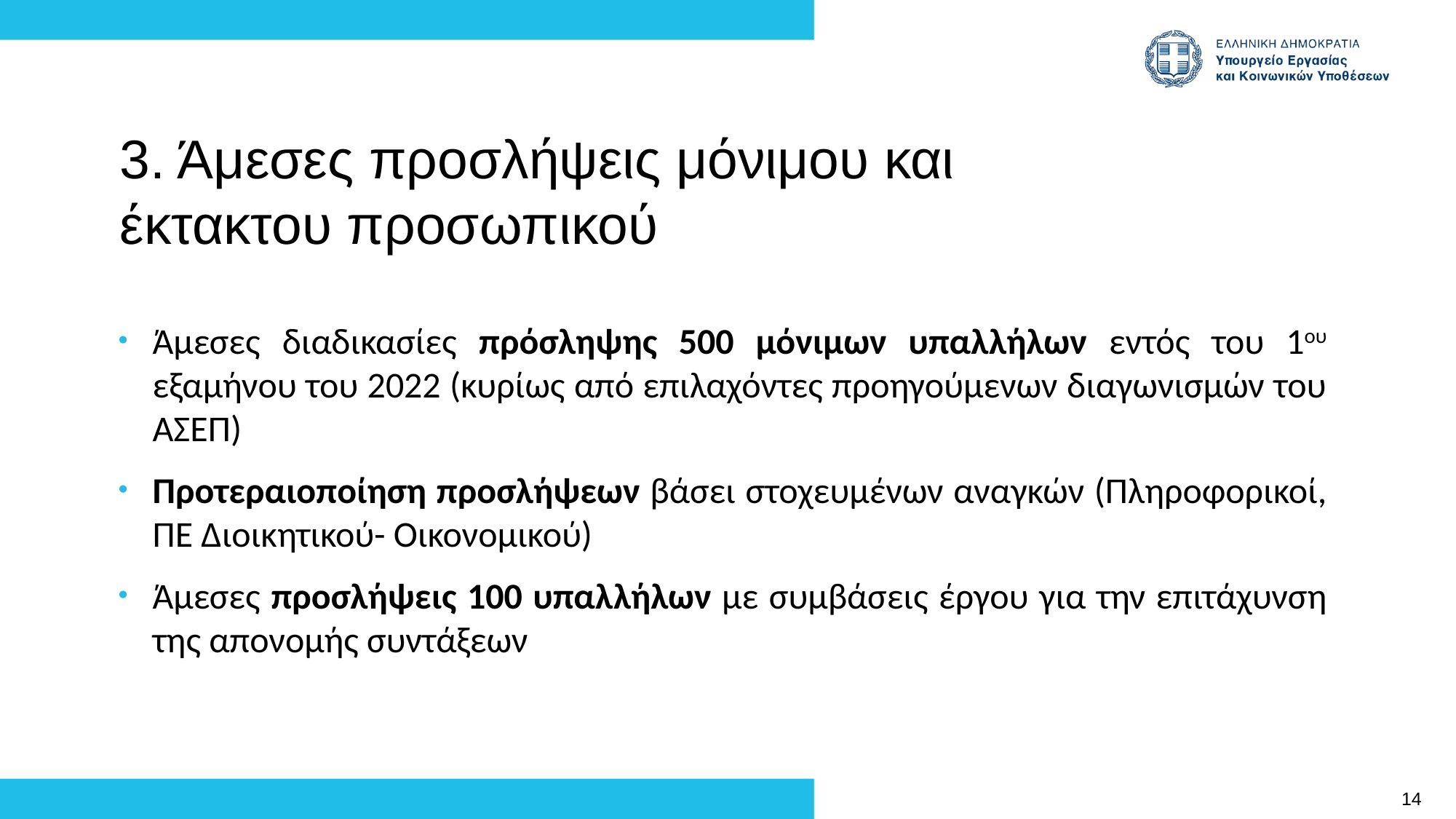

3. Άμεσες προσλήψεις μόνιμου και έκτακτου προσωπικού
Άμεσες διαδικασίες πρόσληψης 500 μόνιμων υπαλλήλων εντός του 1ου εξαμήνου του 2022 (κυρίως από επιλαχόντες προηγούμενων διαγωνισμών του ΑΣΕΠ)
Προτεραιοποίηση προσλήψεων βάσει στοχευμένων αναγκών (Πληροφορικοί, ΠΕ Διοικητικού- Οικονομικού)
Άμεσες προσλήψεις 100 υπαλλήλων με συμβάσεις έργου για την επιτάχυνση της απονομής συντάξεων
14